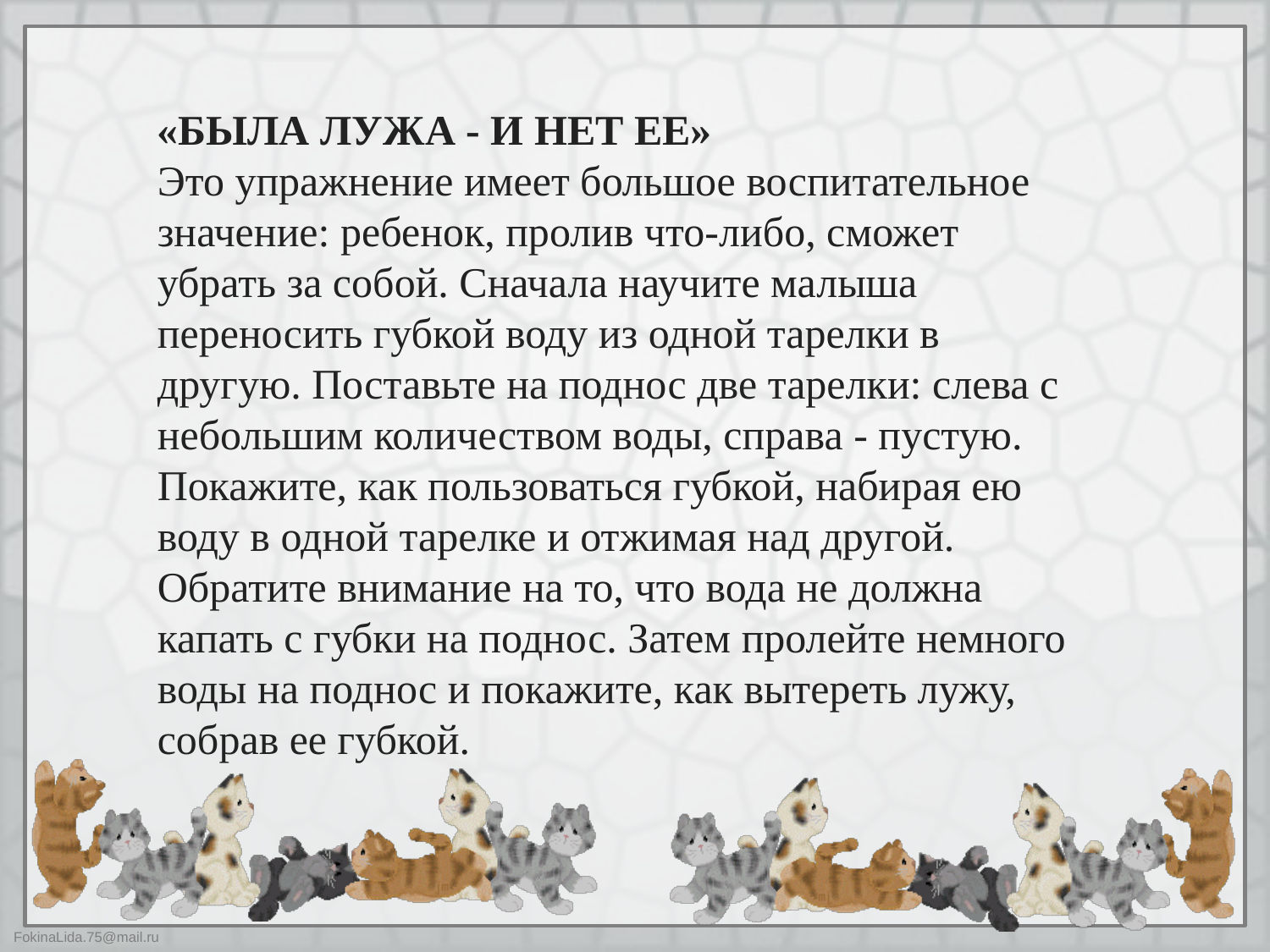

«БЫЛА ЛУЖА - И НЕТ ЕЕ»
Это упражнение имеет большое воспитательное значение: ребенок, пролив что-либо, сможет убрать за собой. Сначала научите малыша переносить губкой воду из одной тарелки в другую. Поставьте на поднос две тарелки: слева с небольшим количеством воды, справа - пустую. Покажите, как пользоваться губкой, набирая ею воду в одной тарелке и отжимая над другой. Обратите внимание на то, что вода не должна капать с губки на поднос. Затем пролейте немного воды на поднос и покажите, как вытереть лужу, собрав ее губкой.